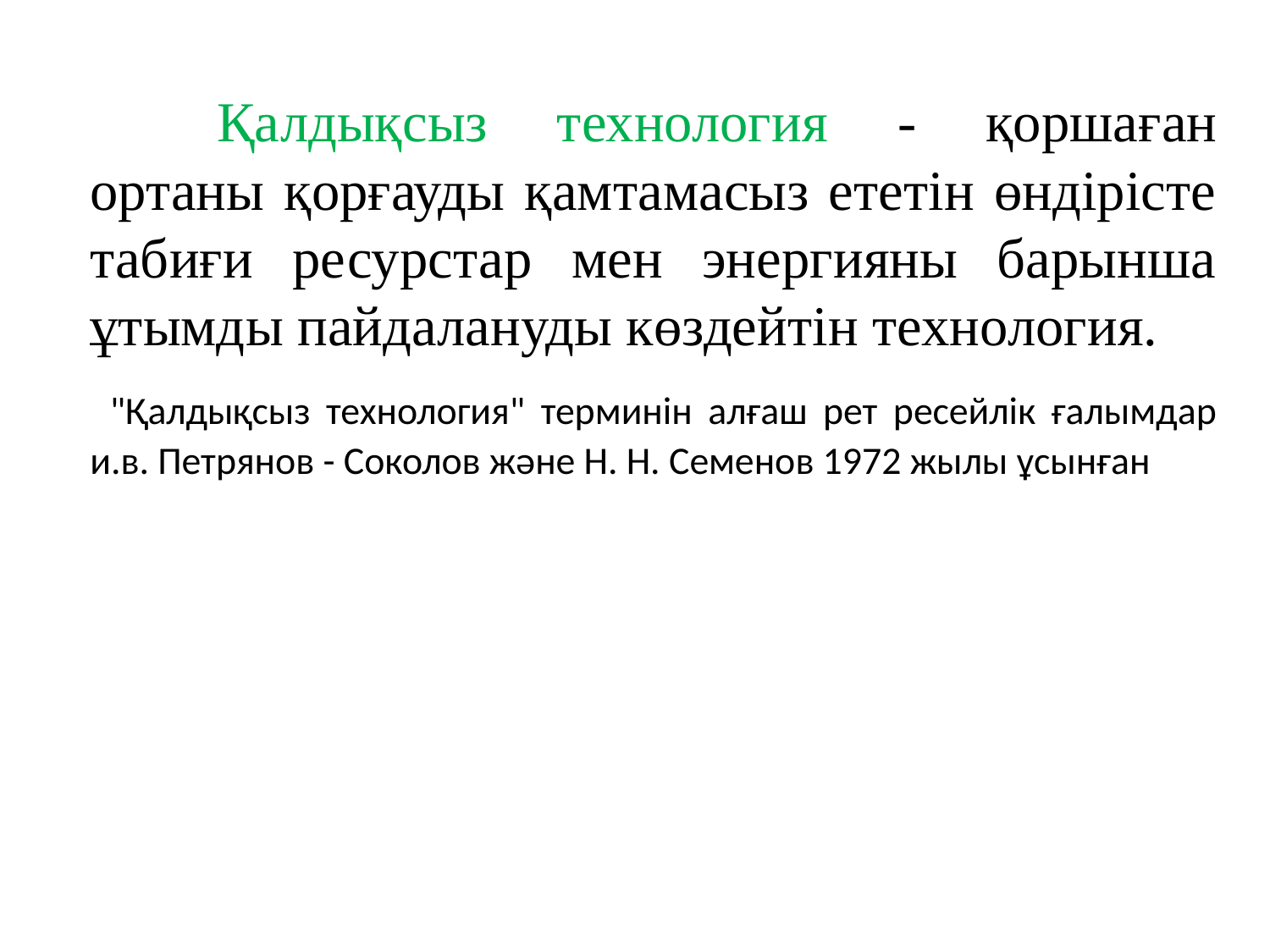

Қалдықсыз технология - қоршаған ортаны қорғауды қамтамасыз ететін өндірісте табиғи ресурстар мен энергияны барынша ұтымды пайдалануды көздейтін технология.
	 "Қалдықсыз технология" терминін алғаш рет ресейлік ғалымдар и.в. Петрянов - Соколов және Н. Н. Семенов 1972 жылы ұсынған